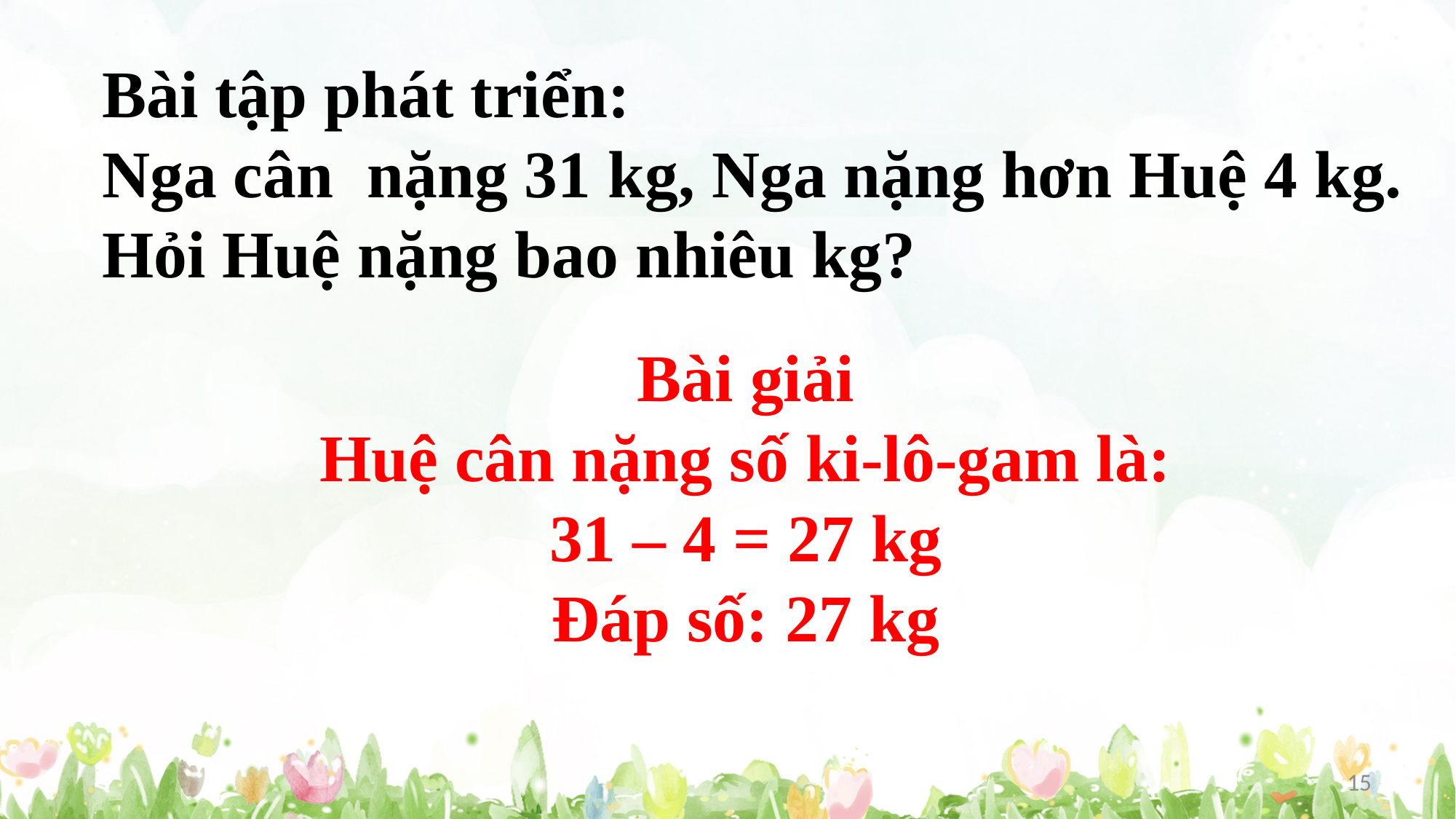

# Bài tập phát triển: Nga cân  nặng 31 kg, Nga nặng hơn Huệ 4 kg. Hỏi Huệ nặng bao nhiêu kg?
Bài giải
Huệ cân nặng số ki-lô-gam là:
31 – 4 = 27 kg
Đáp số: 27 kg
15